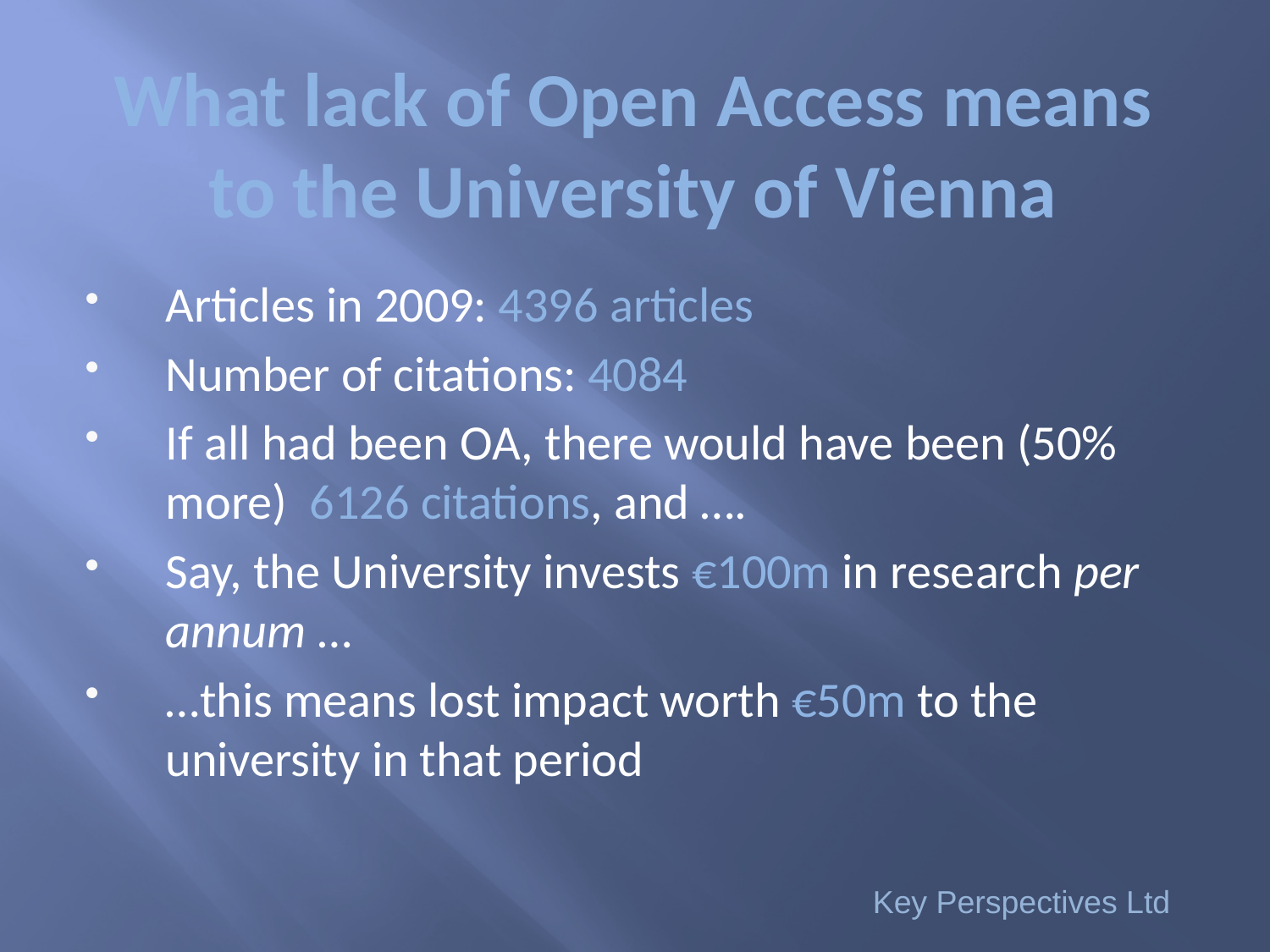

# What lack of Open Access means to the University of Vienna
Articles in 2009: 4396 articles
Number of citations: 4084
If all had been OA, there would have been (50% more)  6126 citations, and ….
Say, the University invests €100m in research per annum …
…this means lost impact worth €50m to the university in that period
Key Perspectives Ltd